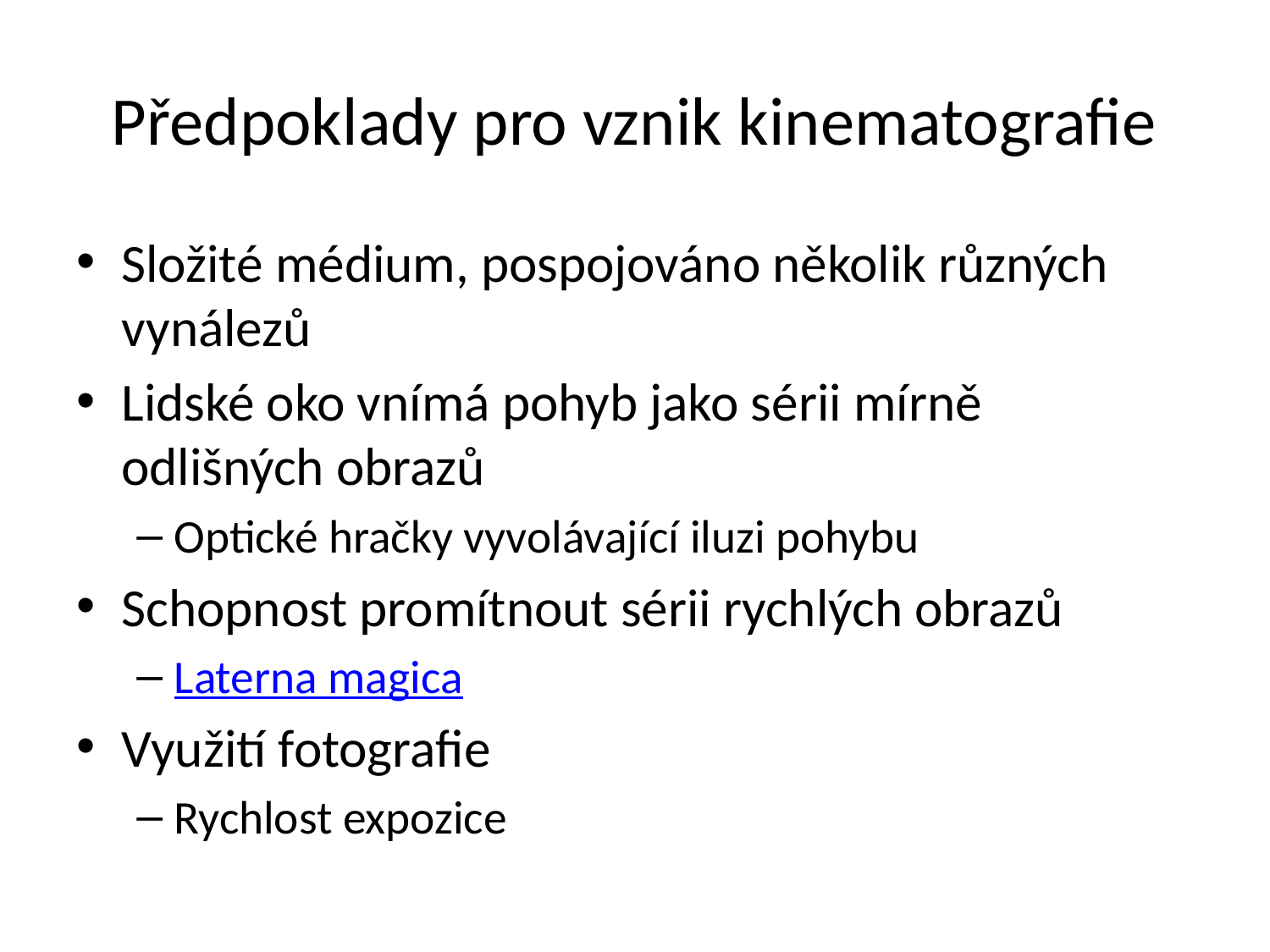

# Předpoklady pro vznik kinematografie
Složité médium, pospojováno několik různých vynálezů
Lidské oko vnímá pohyb jako sérii mírně odlišných obrazů
Optické hračky vyvolávající iluzi pohybu
Schopnost promítnout sérii rychlých obrazů
Laterna magica
Využití fotografie
Rychlost expozice